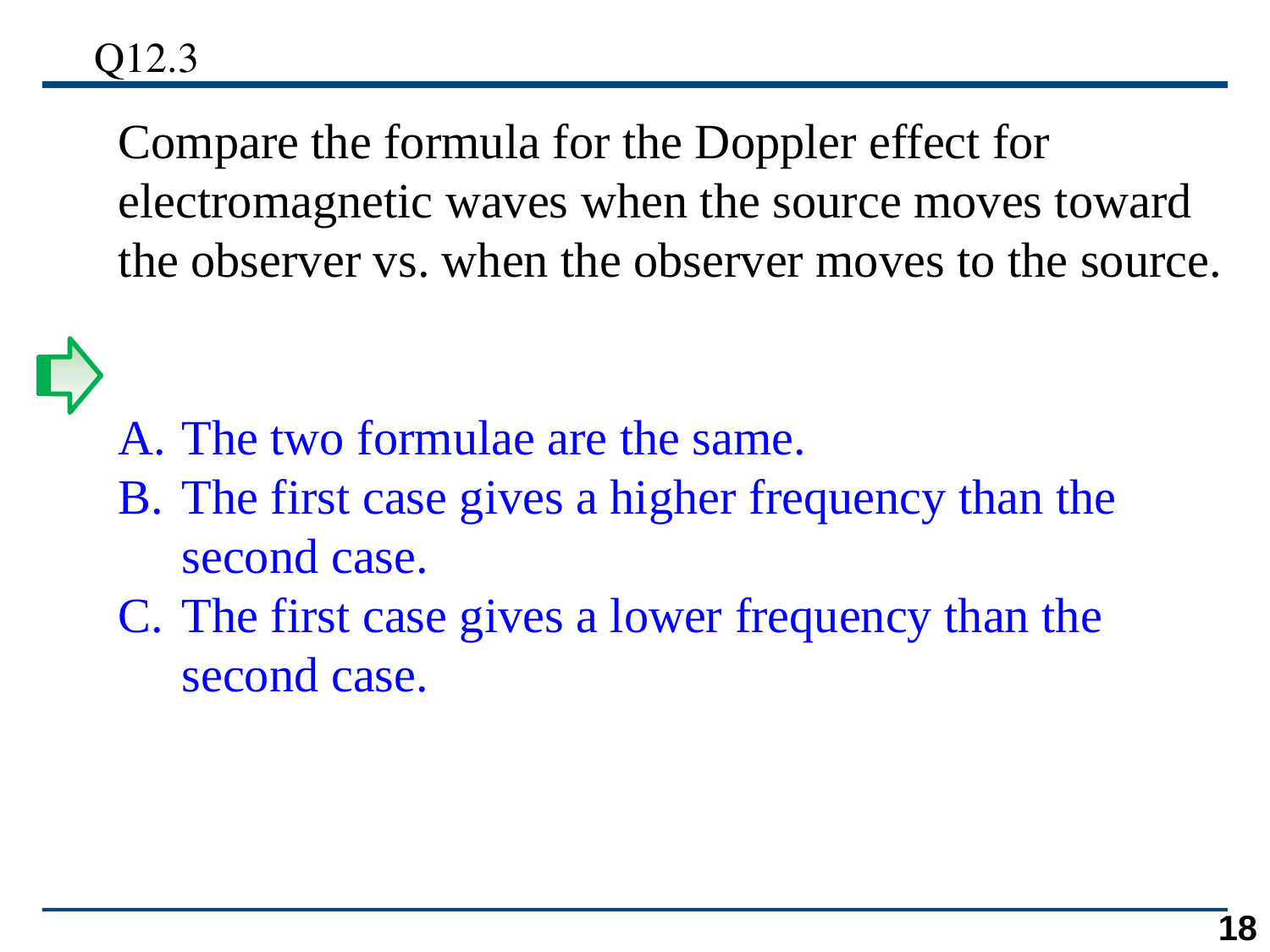

Q12.3
Compare the formula for the Doppler effect for electromagnetic waves when the source moves toward the observer vs. when the observer moves to the source.

The two formulae are the same.
The first case gives a higher frequency than the second case.
The first case gives a lower frequency than the second case.